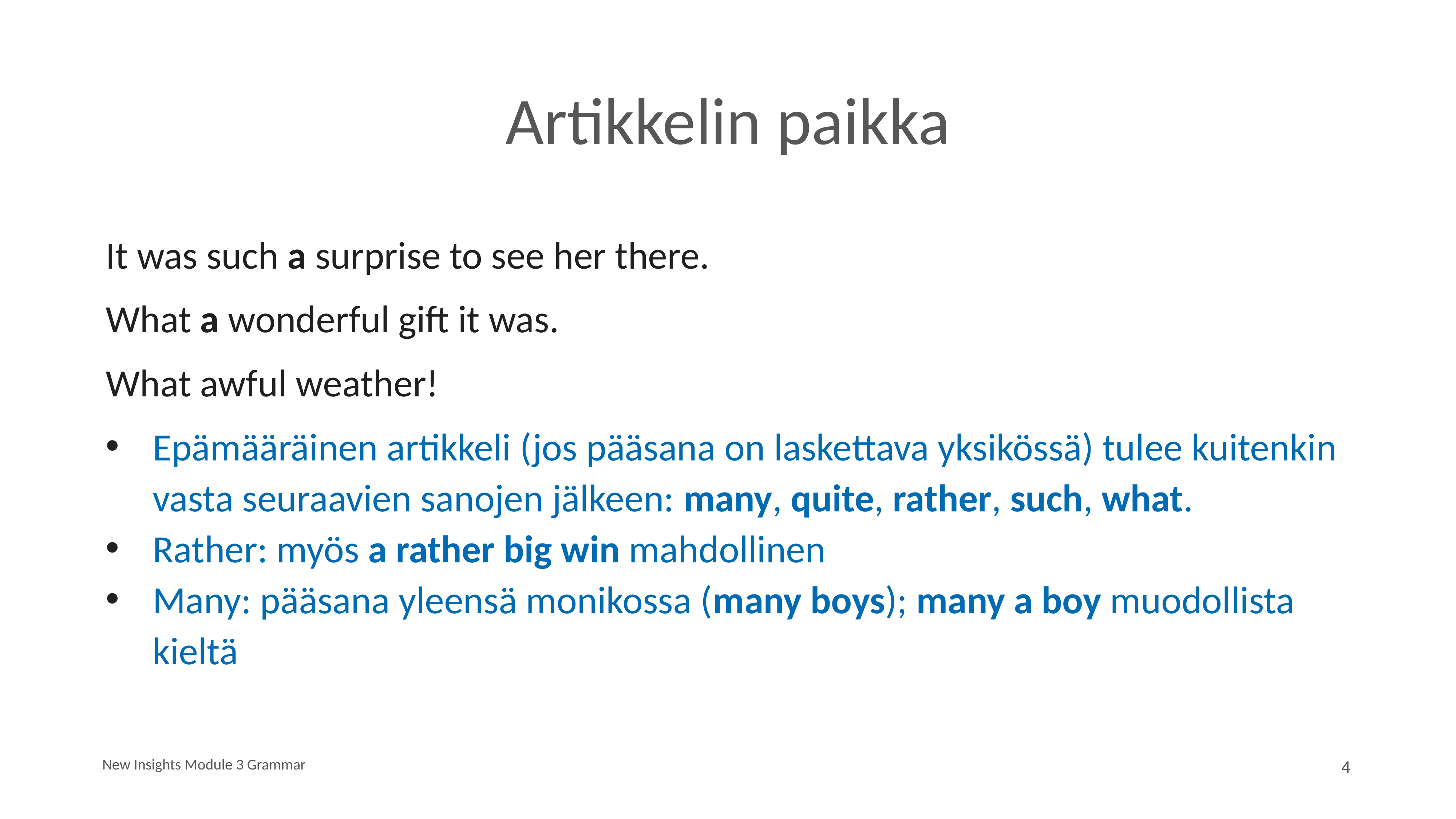

# Artikkelin paikka
It was such a surprise to see her there.
What a wonderful gift it was.
What awful weather!
Epämääräinen artikkeli (jos pääsana on laskettava yksikössä) tulee kuitenkin vasta seuraavien sanojen jälkeen: many, quite, rather, such, what.
Rather: myös a rather big win mahdollinen
Many: pääsana yleensä monikossa (many boys); many a boy muodollista kieltä
New Insights Module 3 Grammar
4